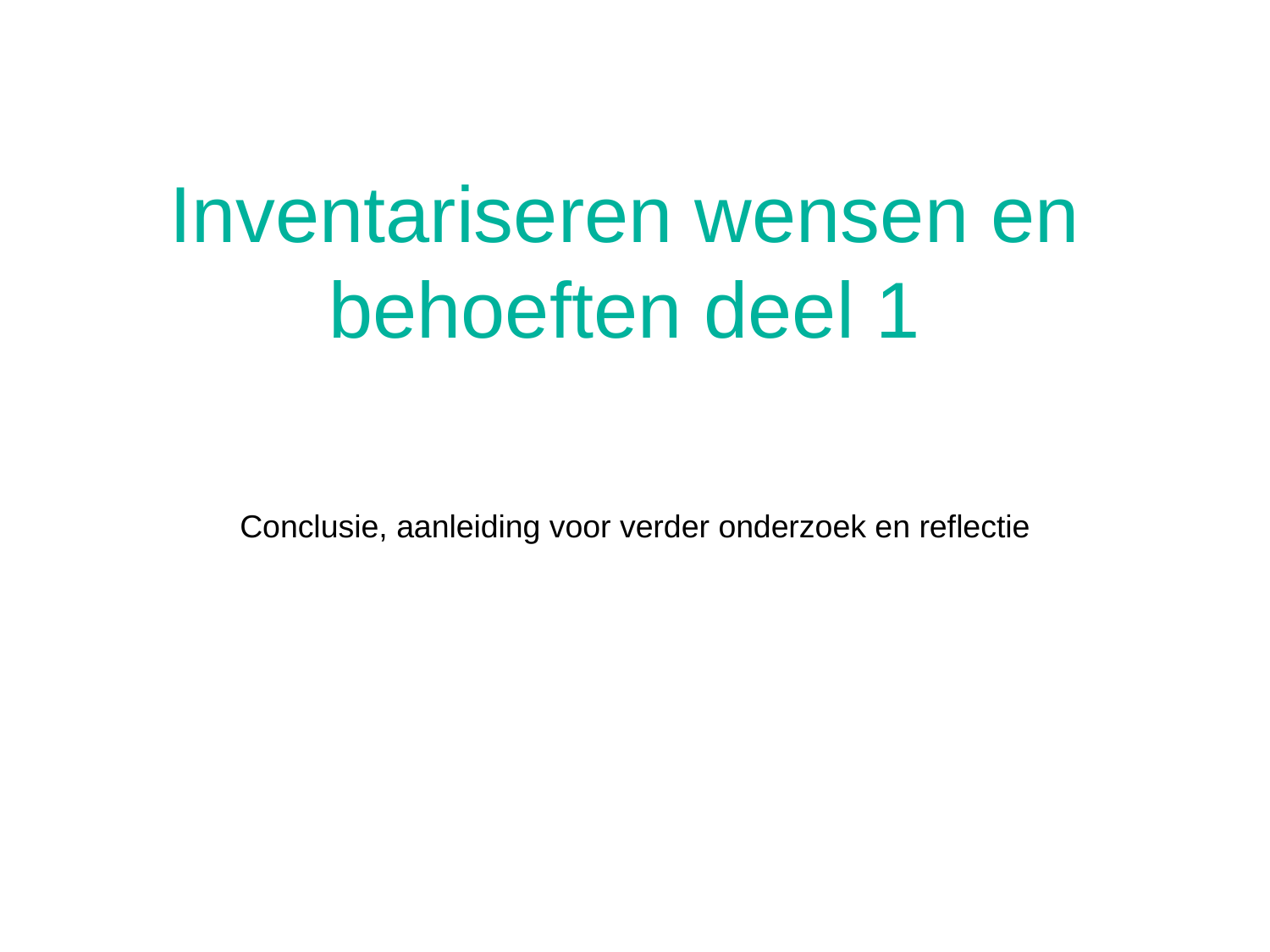

# Inventariseren wensen en behoeften deel 1
Conclusie, aanleiding voor verder onderzoek en reflectie